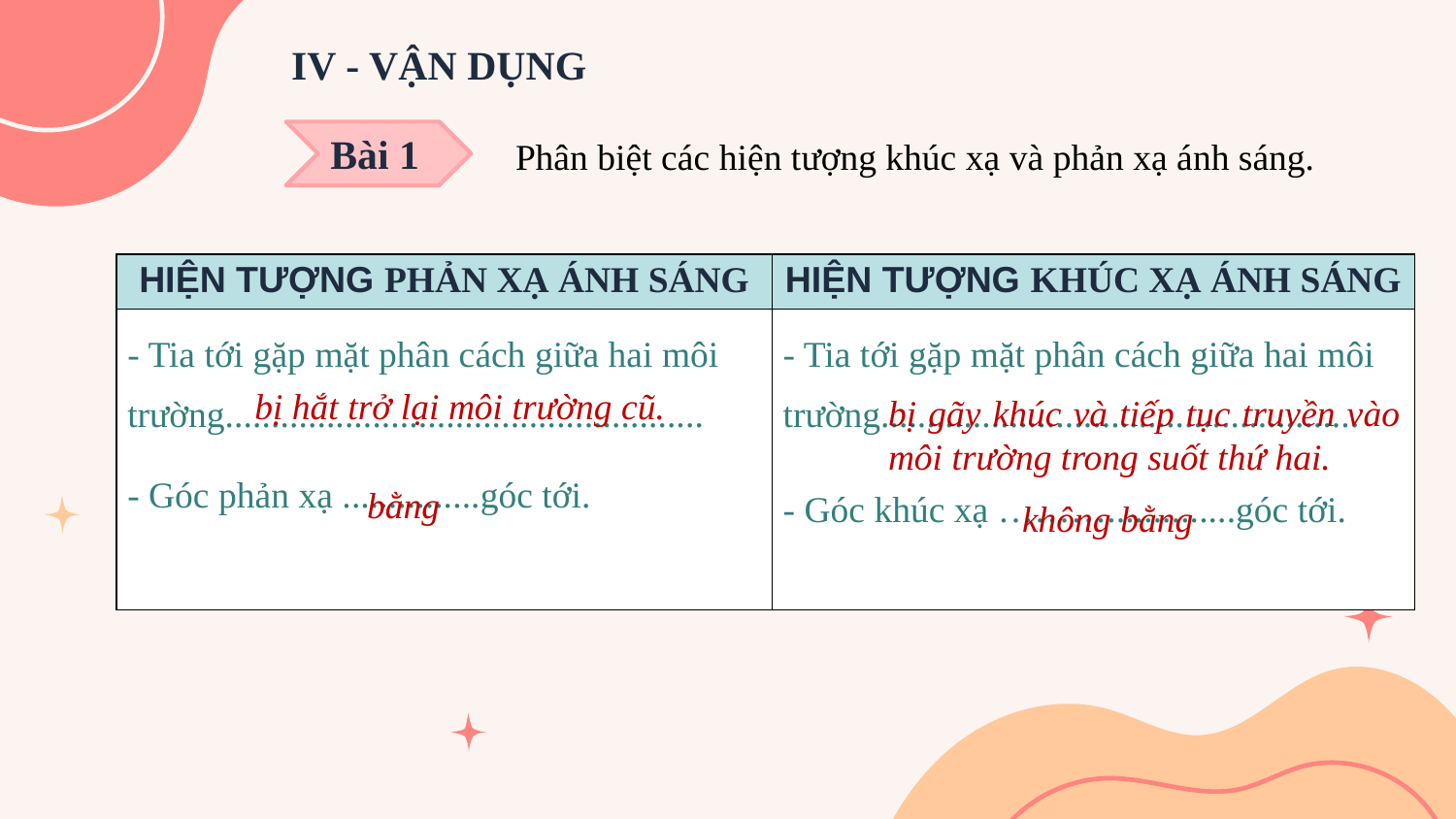

IV - VẬN DỤNG

Bài 1
Phân biệt các hiện tượng khúc xạ và phản xạ ánh sáng.
| HIỆN TƯỢNG PHẢN XẠ ÁNH SÁNG | HIỆN TƯỢNG KHÚC XẠ ÁNH SÁNG |
| --- | --- |
| - Tia tới gặp mặt phân cách giữa hai môi trường.................................................... - Góc phản xạ ...............góc tới. | - Tia tới gặp mặt phân cách giữa hai môi trường.................................................... - Góc khúc xạ ………..............góc tới. |
bị hắt trở lại môi trường cũ.
bị gãy khúc và tiếp tục truyền vào môi trường trong suốt thứ hai.
bằng
không bằng